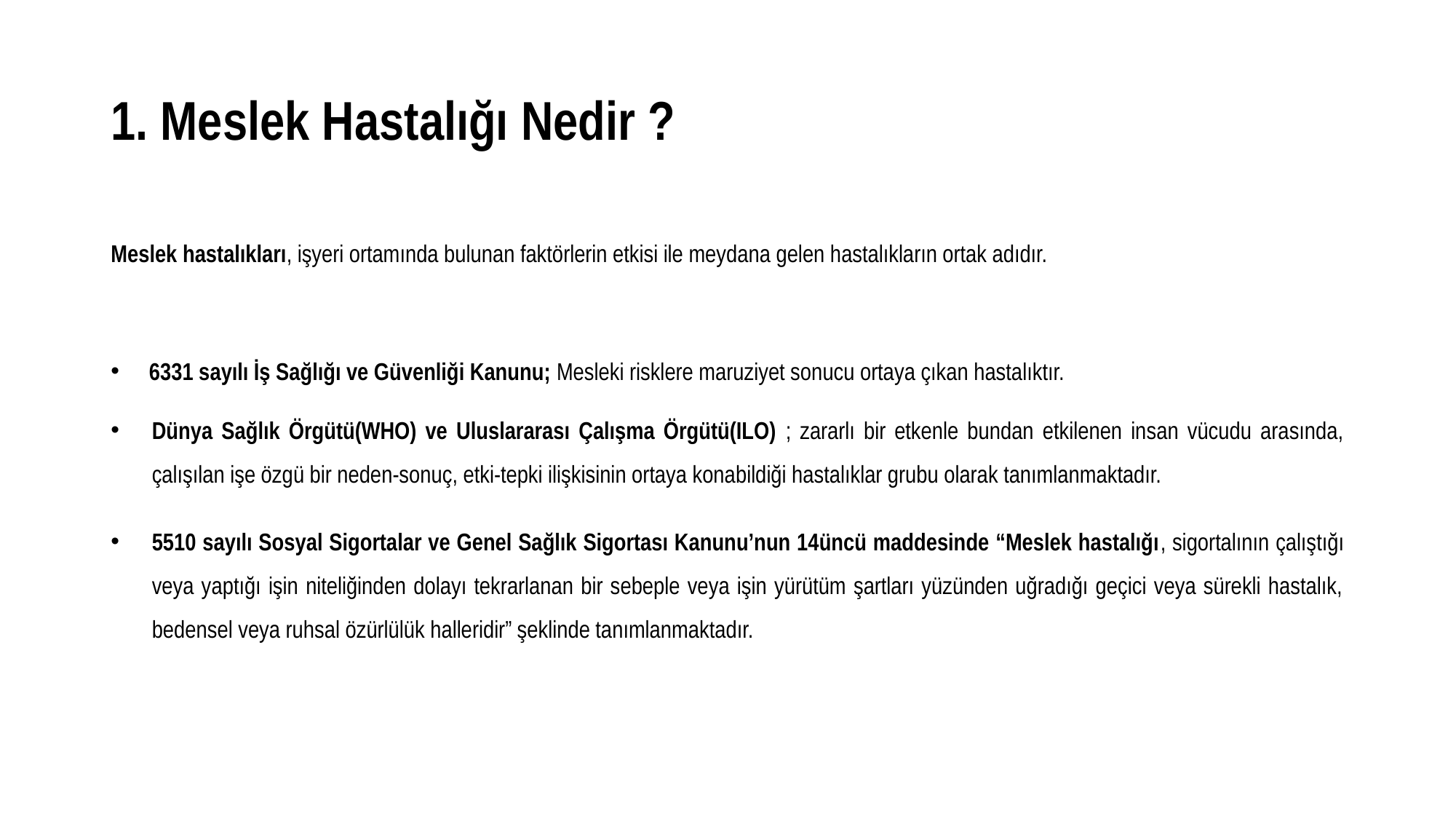

# 1. Meslek Hastalığı Nedir ?
Meslek hastalıkları, işyeri ortamında bulunan faktörlerin etkisi ile meydana gelen hastalıkların ortak adıdır.

  6331 sayılı İş Sağlığı ve Güvenliği Kanunu; Mesleki risklere maruziyet sonucu ortaya çıkan hastalıktır.
Dünya Sağlık Örgütü(WHO) ve Uluslararası Çalışma Örgütü(ILO) ; zararlı bir etkenle bundan etkilenen insan vücudu arasında, çalışılan işe özgü bir neden-sonuç, etki-tepki ilişkisinin ortaya konabildiği hastalıklar grubu olarak tanımlanmaktadır.
5510 sayılı Sosyal Sigortalar ve Genel Sağlık Sigortası Kanunu’nun 14üncü maddesinde “Meslek hastalığı, sigortalının çalıştığı veya yaptığı işin niteliğinden dolayı tekrarlanan bir sebeple veya işin yürütüm şartları yüzünden uğradığı geçici veya sürekli hastalık, bedensel veya ruhsal özürlülük halleridir” şeklinde tanımlanmaktadır.